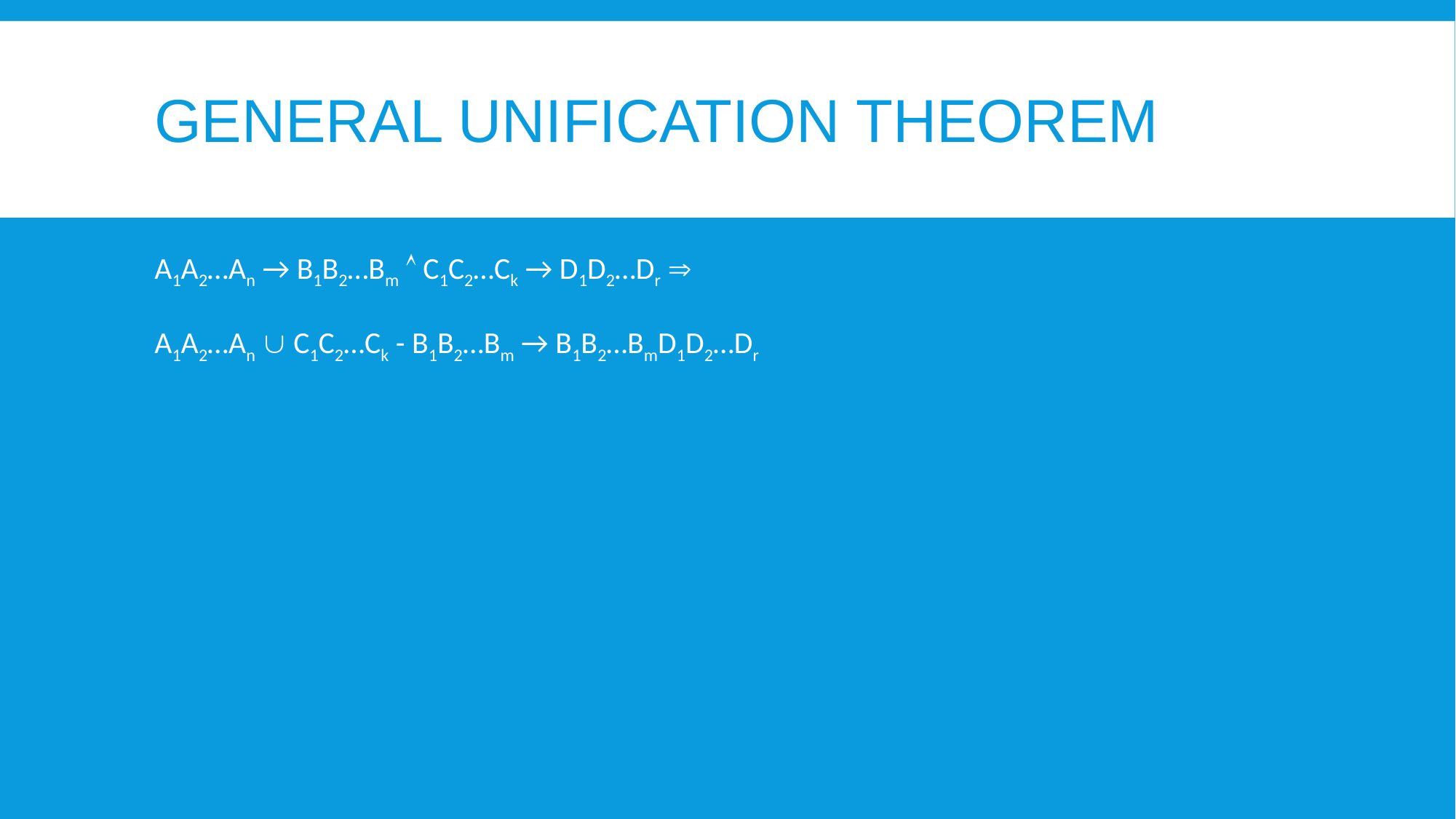

# General unification theorem
A1A2…An → B1B2…Bm ∧ C1C2…Ck → D1D2…Dr ⇒
A1A2…An ∪ C1C2…Ck - B1B2…Bm → B1B2…BmD1D2…Dr